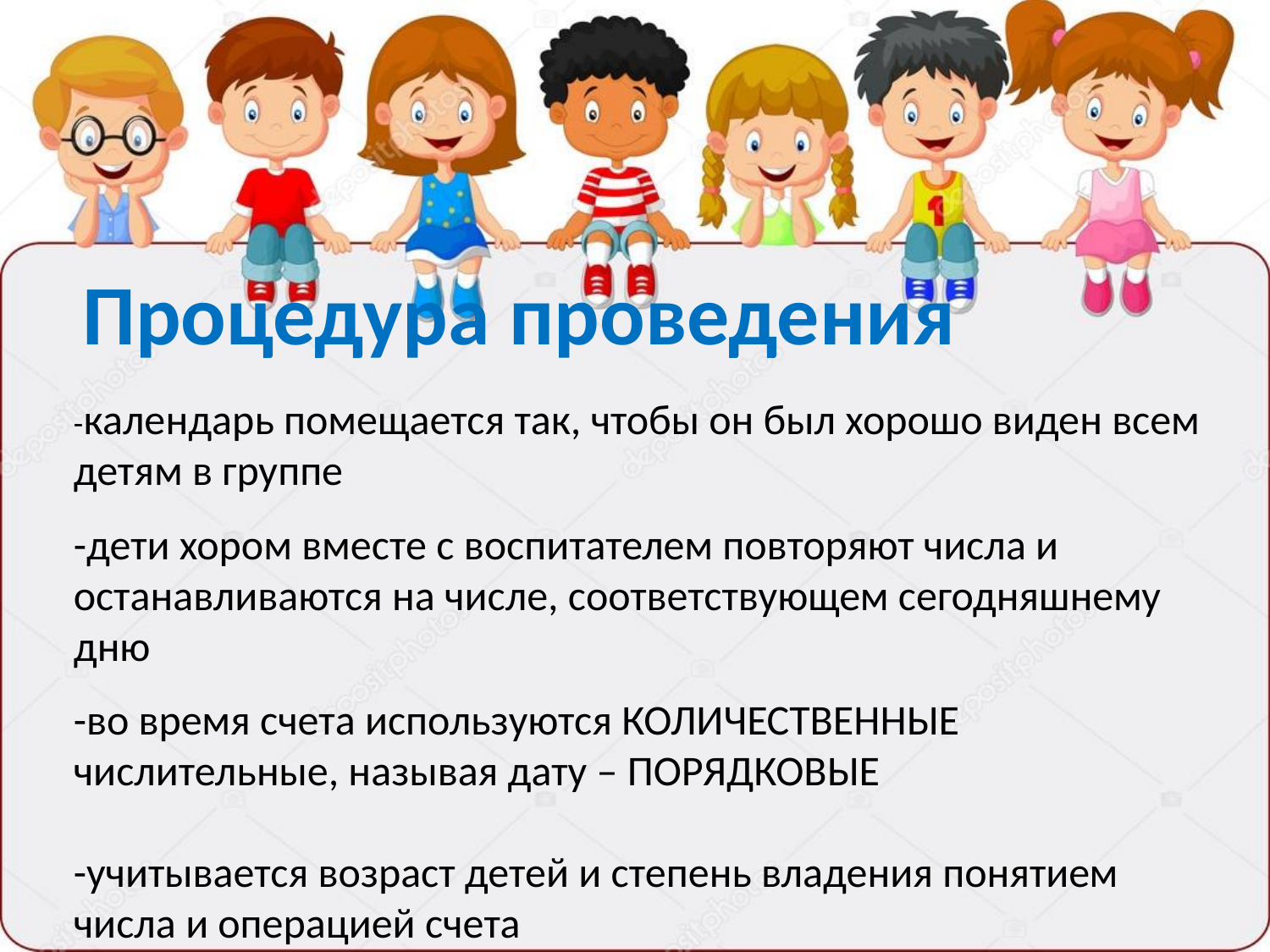

# Процедура проведения
-календарь помещается так, чтобы он был хорошо виден всем детям в группе

-дети хором вместе с воспитателем повторяют числа и останавливаются на числе, соответствующем сегодняшнему дню

-во время счета используются КОЛИЧЕСТВЕННЫЕ числительные, называя дату – ПОРЯДКОВЫЕ

-учитывается возраст детей и степень владения понятием числа и операцией счета